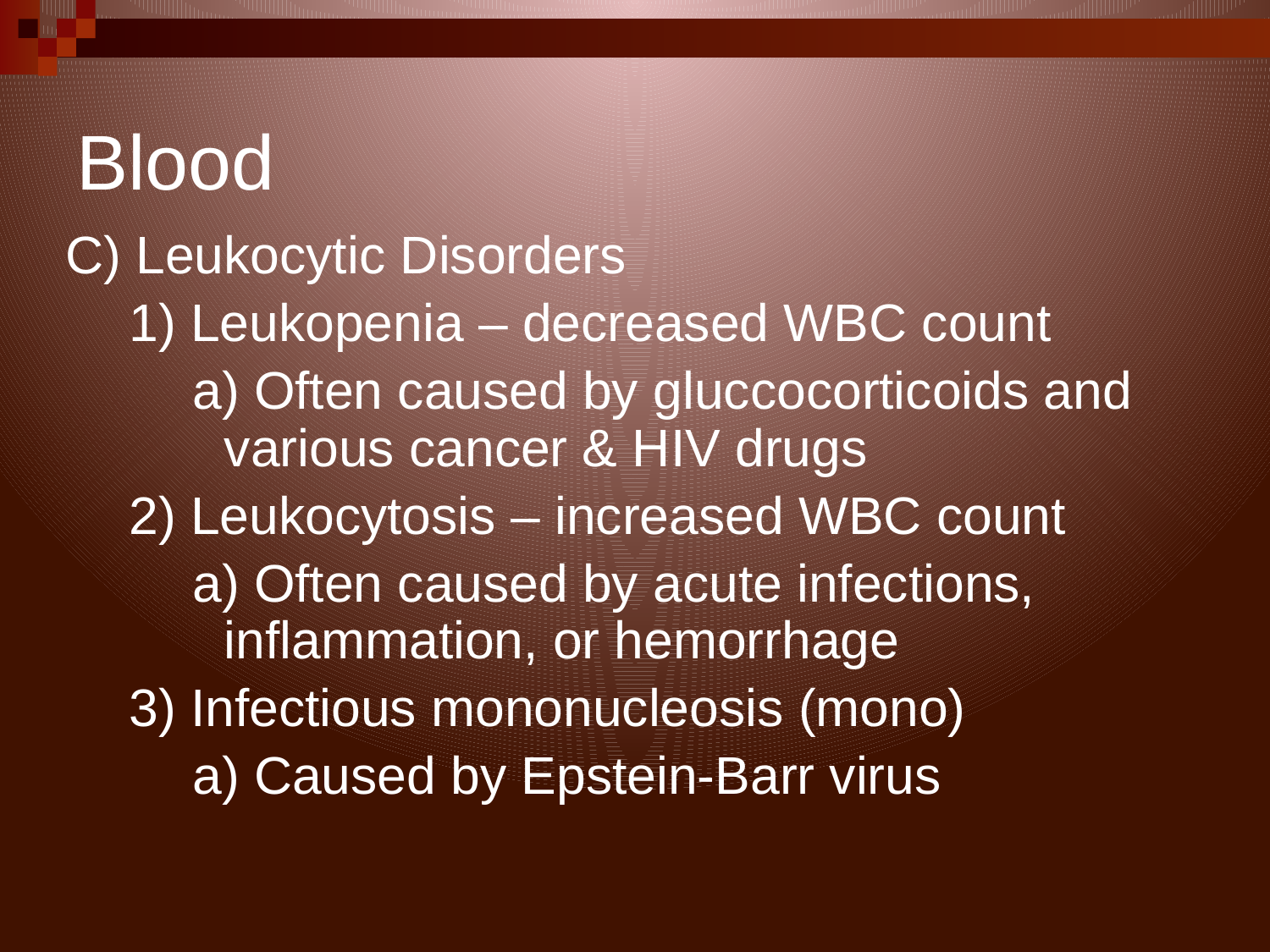

# Blood
C) Leukocytic Disorders
1) Leukopenia – decreased WBC count
a) Often caused by gluccocorticoids and various cancer & HIV drugs
2) Leukocytosis – increased WBC count
a) Often caused by acute infections, inflammation, or hemorrhage
3) Infectious mononucleosis (mono)
a) Caused by Epstein-Barr virus